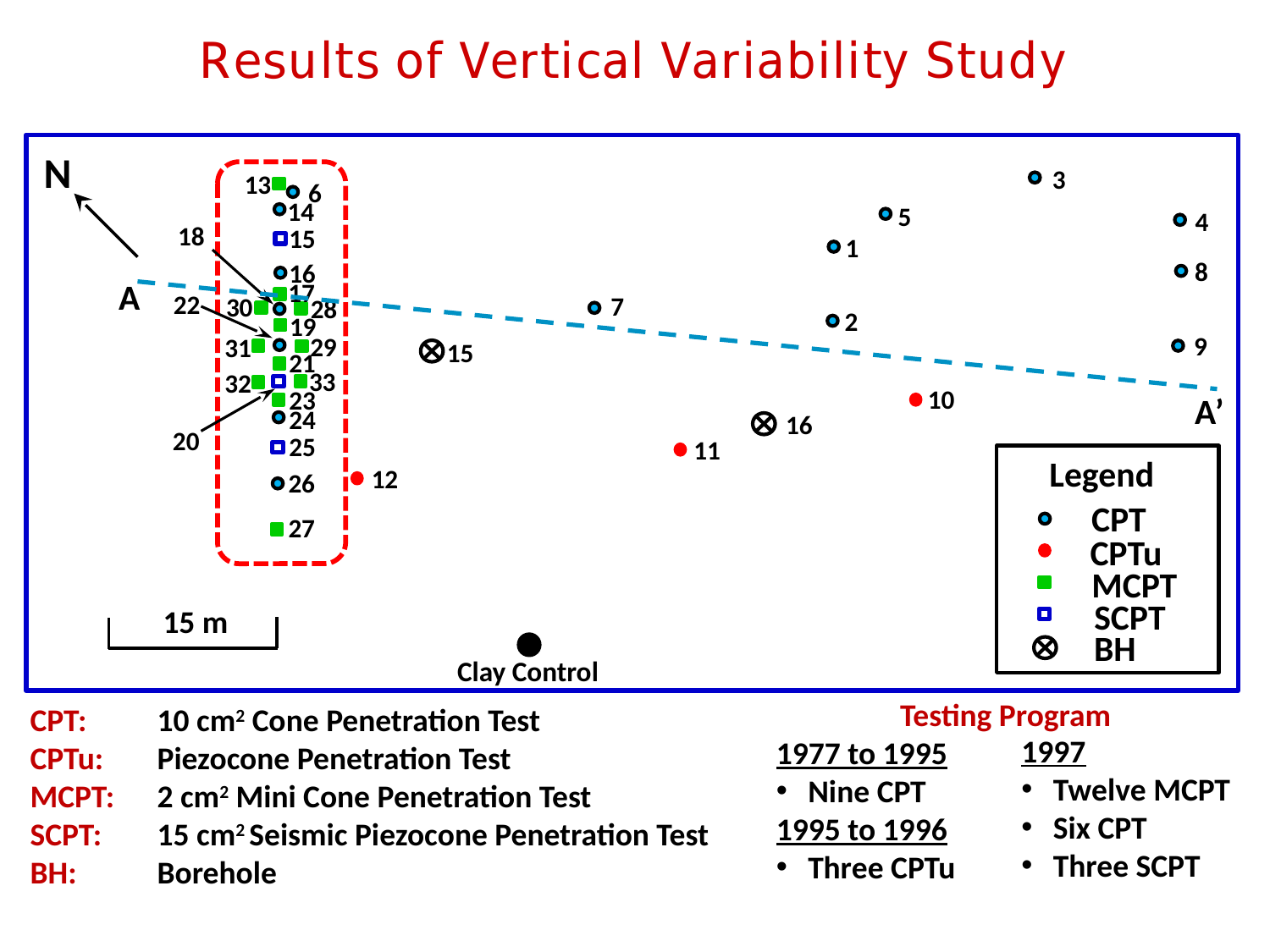

Results of Vertical Variability Study

N
3

13
6

14
5
4

18

15
1

8
16

17
22
7
30
28

2

19

9
29
31
15

21

33
32

10
23

24
16

20
25
11

Legend
12
26

CPT
27

CPTu

MCPT

SCPT
15 m

BH

Clay Control

A
A’
Testing Program
1977 to 1995
Nine CPT
1995 to 1996
Three CPTu
CPT: 	10 cm2 Cone Penetration Test
CPTu:	Piezocone Penetration Test
MCPT:	2 cm2 Mini Cone Penetration Test
SCPT:   	15 cm2 Seismic Piezocone Penetration Test
BH:	Borehole
1997
Twelve MCPT
Six CPT
Three SCPT